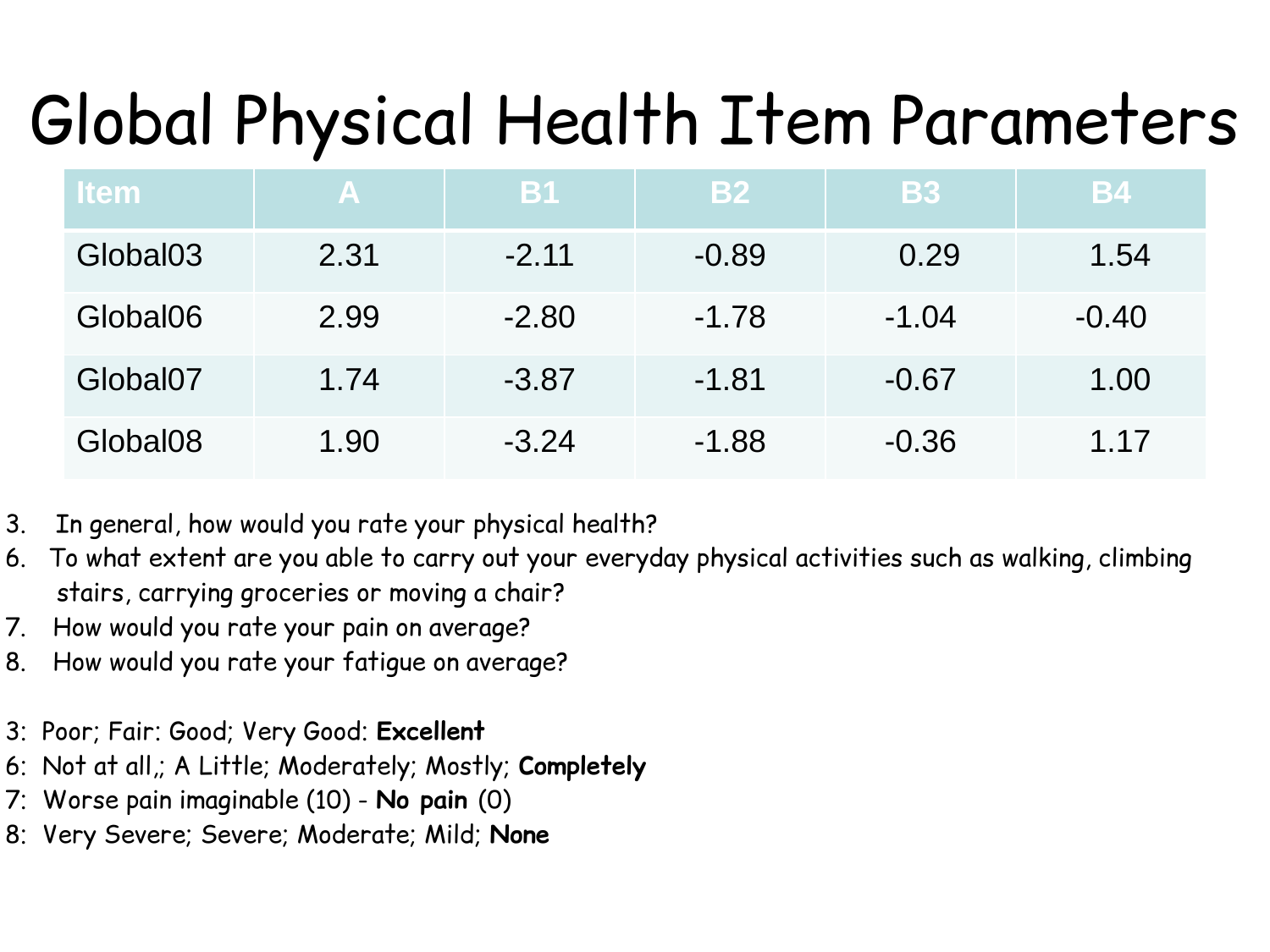

# Global Physical Health Item Parameters
| Item | A | B1 | B2 | B3 | B4 |
| --- | --- | --- | --- | --- | --- |
| Global03 | 2.31 | -2.11 | -0.89 | 0.29 | 1.54 |
| Global06 | 2.99 | -2.80 | -1.78 | -1.04 | -0.40 |
| Global07 | 1.74 | -3.87 | -1.81 | -0.67 | 1.00 |
| Global08 | 1.90 | -3.24 | -1.88 | -0.36 | 1.17 |

3.    In general, how would you rate your physical health?
6.   To what extent are you able to carry out your everyday physical activities such as walking, climbing
       stairs, carrying groceries or moving a chair?
How would you rate your pain on average?
How would you rate your fatigue on average?

3:  Poor; Fair: Good; Very Good: Excellent
6:  Not at all,; A Little; Moderately; Mostly; Completely
7:  Worse pain imaginable (10) - No pain (0)
8:  Very Severe; Severe; Moderate; Mild; None

7